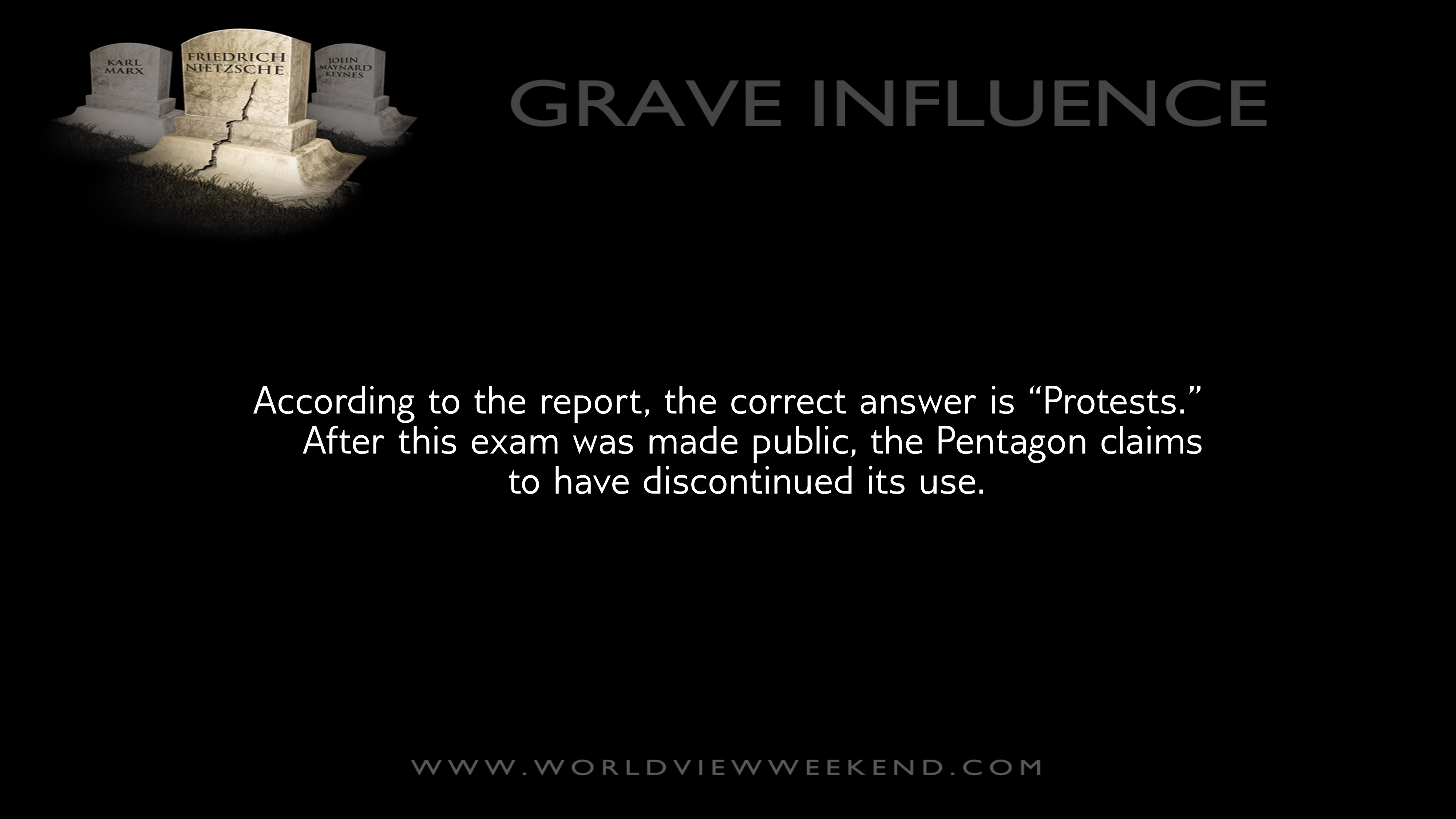

According to the report, the correct answer is “Protests.” After this exam was made public, the Pentagon claims to have discontinued its use.